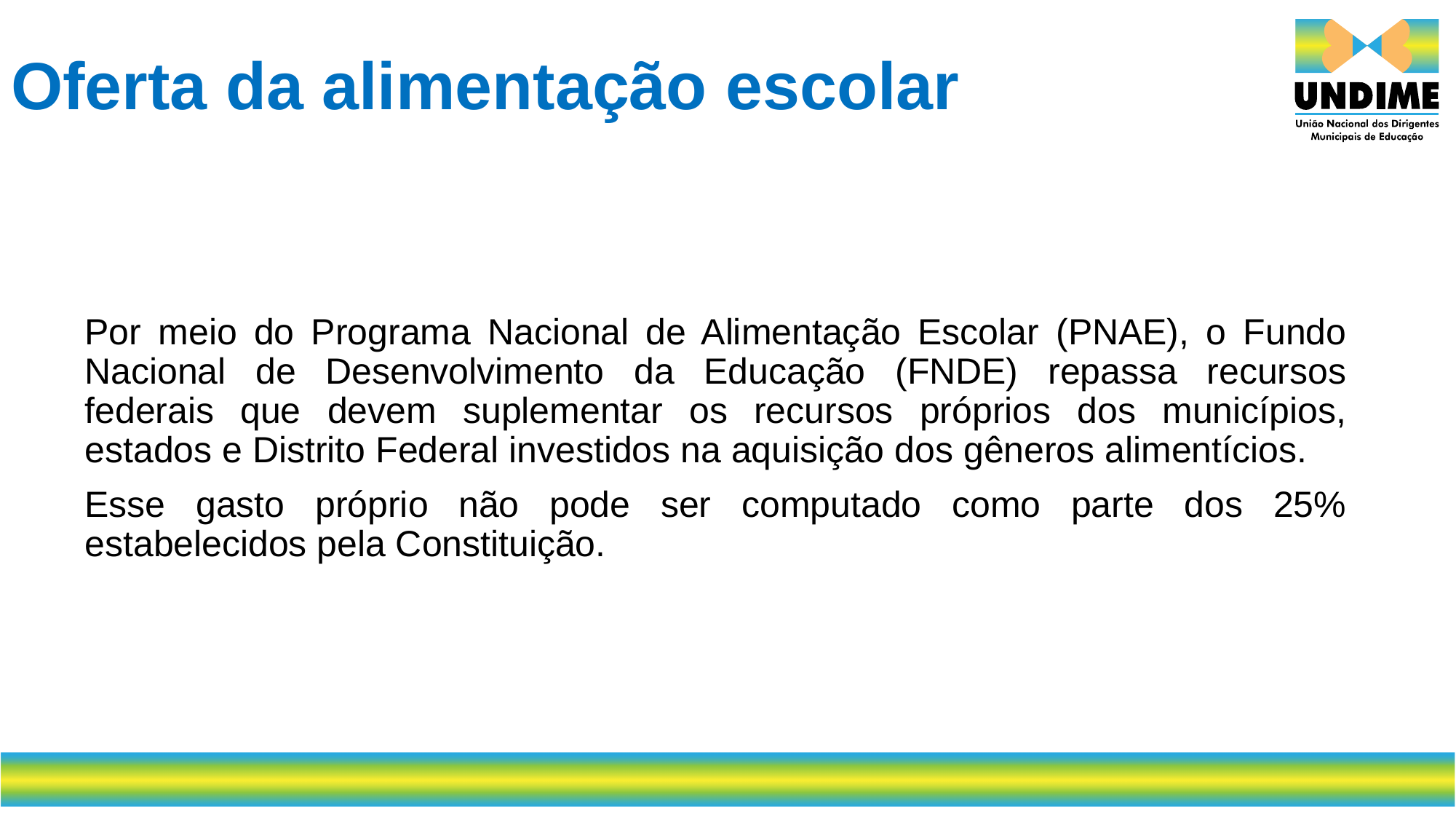

# Oferta da alimentação escolar
Por meio do Programa Nacional de Alimentação Escolar (PNAE), o Fundo Nacional de Desenvolvimento da Educação (FNDE) repassa recursos federais que devem suplementar os recursos próprios dos municípios, estados e Distrito Federal investidos na aquisição dos gêneros alimentícios.
Esse gasto próprio não pode ser computado como parte dos 25% estabelecidos pela Constituição.